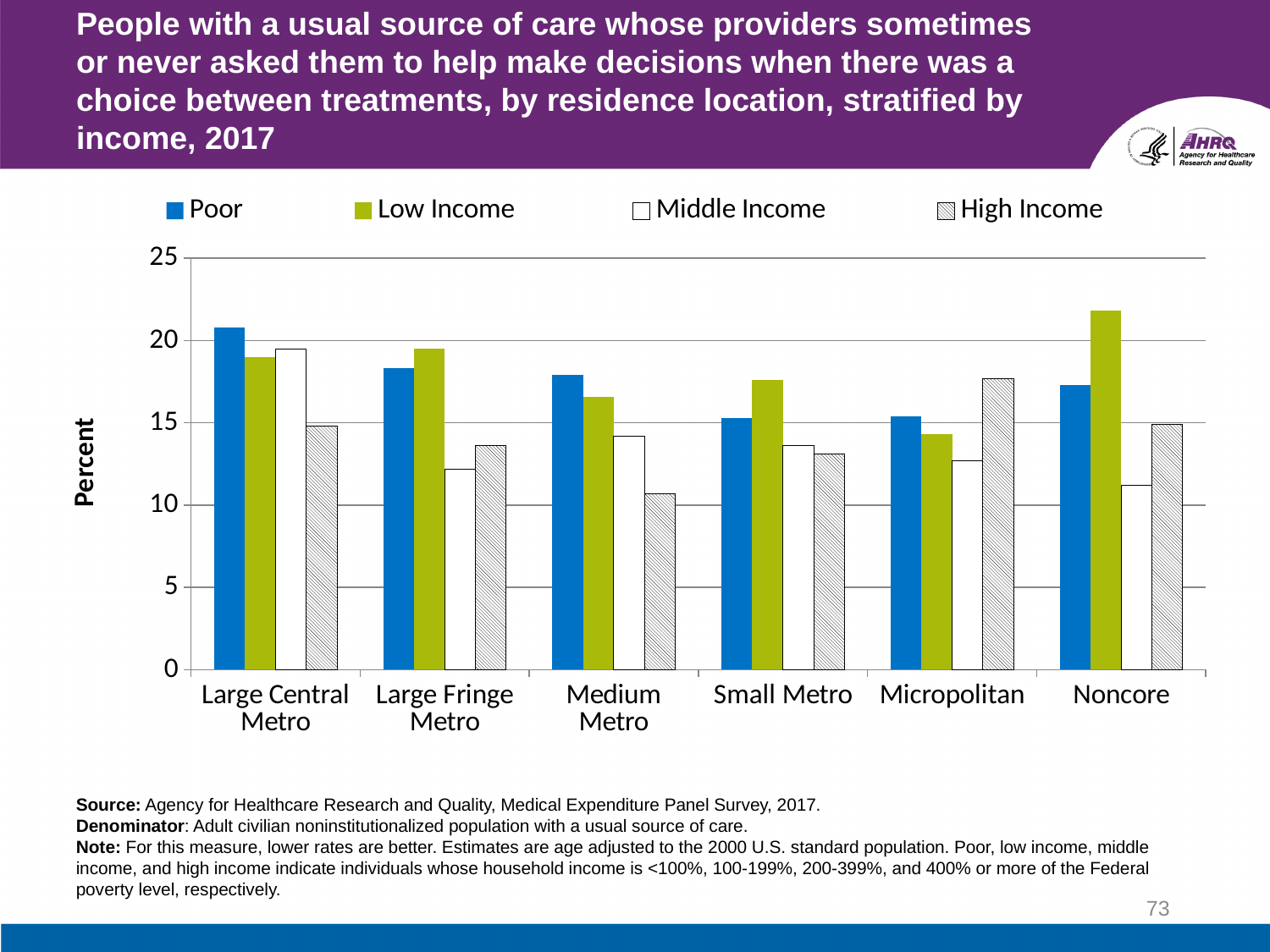

# People with a usual source of care whose providers sometimes or never asked them to help make decisions when there was a choice between treatments, by residence location, stratified by income, 2017

### Chart

| Category | Poor | Low Income  | Middle Income | High Income |
|---|---|---|---|---|
| Large Central Metro | 20.8 | 19.0 | 19.5 | 14.8 |
| Large Fringe Metro | 18.3 | 19.5 | 12.2 | 13.6 |
| Medium Metro | 17.9 | 16.6 | 14.2 | 10.7 |
| Small Metro | 15.3 | 17.6 | 13.6 | 13.1 |
| Micropolitan | 15.4 | 14.3 | 12.7 | 17.7 |
| Noncore | 17.3 | 21.8 | 11.2 | 14.9 |
Source: Agency for Healthcare Research and Quality, Medical Expenditure Panel Survey, 2017.
Denominator: Adult civilian noninstitutionalized population with a usual source of care.
Note: For this measure, lower rates are better. Estimates are age adjusted to the 2000 U.S. standard population. Poor, low income, middle income, and high income indicate individuals whose household income is <100%, 100-199%, 200-399%, and 400% or more of the Federal poverty level, respectively.
73